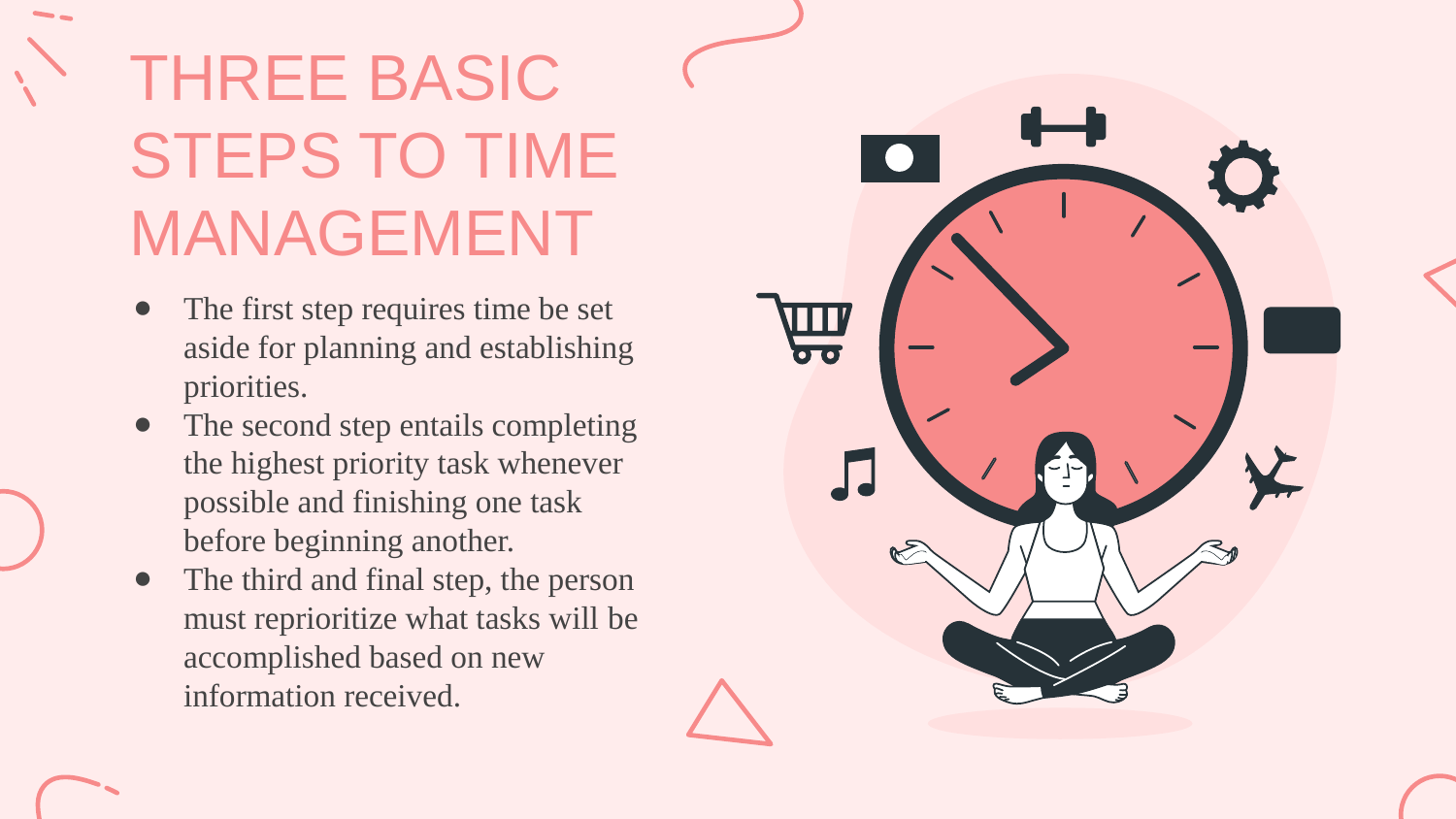

# THREE BASIC STEPS TO TIME MANAGEMENT

The first step requires time be set aside for planning and establishing priorities.
The second step entails completing the highest priority task whenever possible and finishing one task before beginning another.
The third and final step, the person must reprioritize what tasks will be accomplished based on new information received.